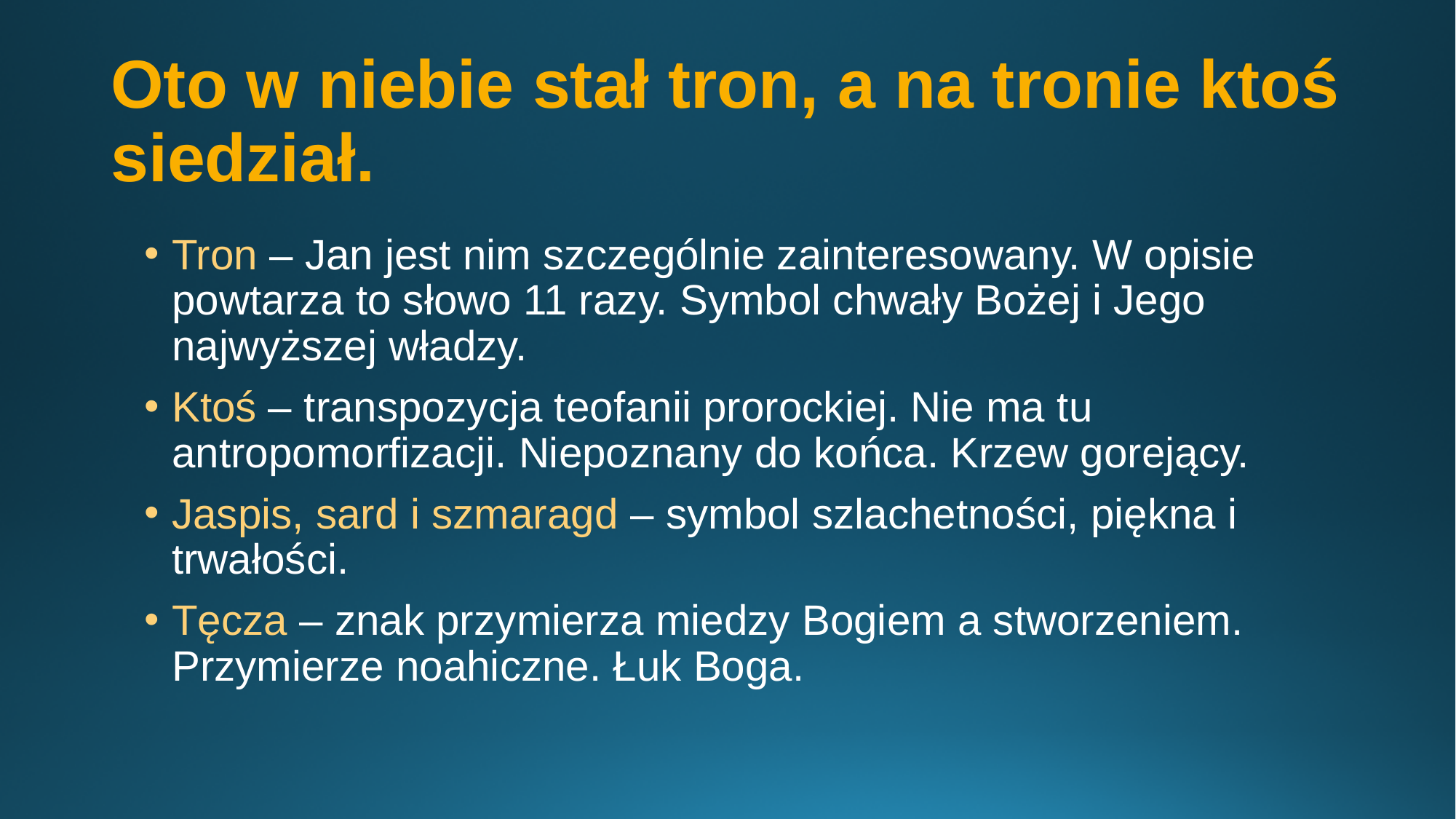

# Oto w niebie stał tron, a na tronie ktoś siedział.
Tron – Jan jest nim szczególnie zainteresowany. W opisie powtarza to słowo 11 razy. Symbol chwały Bożej i Jego najwyższej władzy.
Ktoś – transpozycja teofanii prorockiej. Nie ma tu antropomorfizacji. Niepoznany do końca. Krzew gorejący.
Jaspis, sard i szmaragd – symbol szlachetności, piękna i trwałości.
Tęcza – znak przymierza miedzy Bogiem a stworzeniem. Przymierze noahiczne. Łuk Boga.